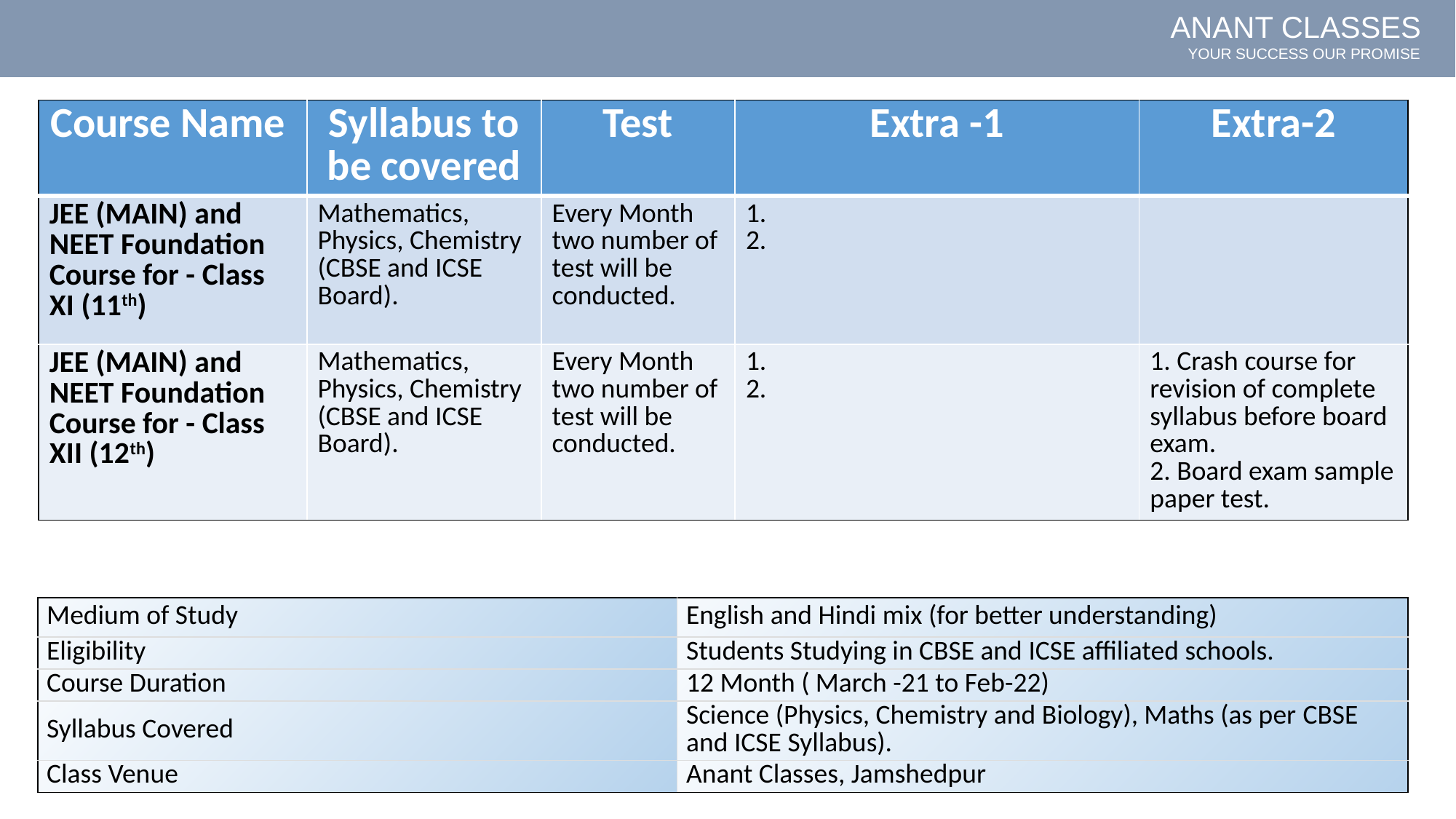

| Course Name | Syllabus to be covered | Test | Extra -1 | Extra-2 |
| --- | --- | --- | --- | --- |
| JEE (MAIN) and NEET Foundation Course for - Class XI (11th) | Mathematics, Physics, Chemistry (CBSE and ICSE Board). | Every Month two number of test will be conducted. | 1. 2. |  |
| JEE (MAIN) and NEET Foundation Course for - Class XII (12th) | Mathematics, Physics, Chemistry (CBSE and ICSE Board). | Every Month two number of test will be conducted. | 1. 2. | 1. Crash course for revision of complete syllabus before board exam. 2. Board exam sample paper test. |
| Medium of Study | English and Hindi mix (for better understanding) |
| --- | --- |
| Eligibility | Students Studying in CBSE and ICSE affiliated schools. |
| Course Duration | 12 Month ( March -21 to Feb-22) |
| Syllabus Covered | Science (Physics, Chemistry and Biology), Maths (as per CBSE and ICSE Syllabus). |
| Class Venue | Anant Classes, Jamshedpur |